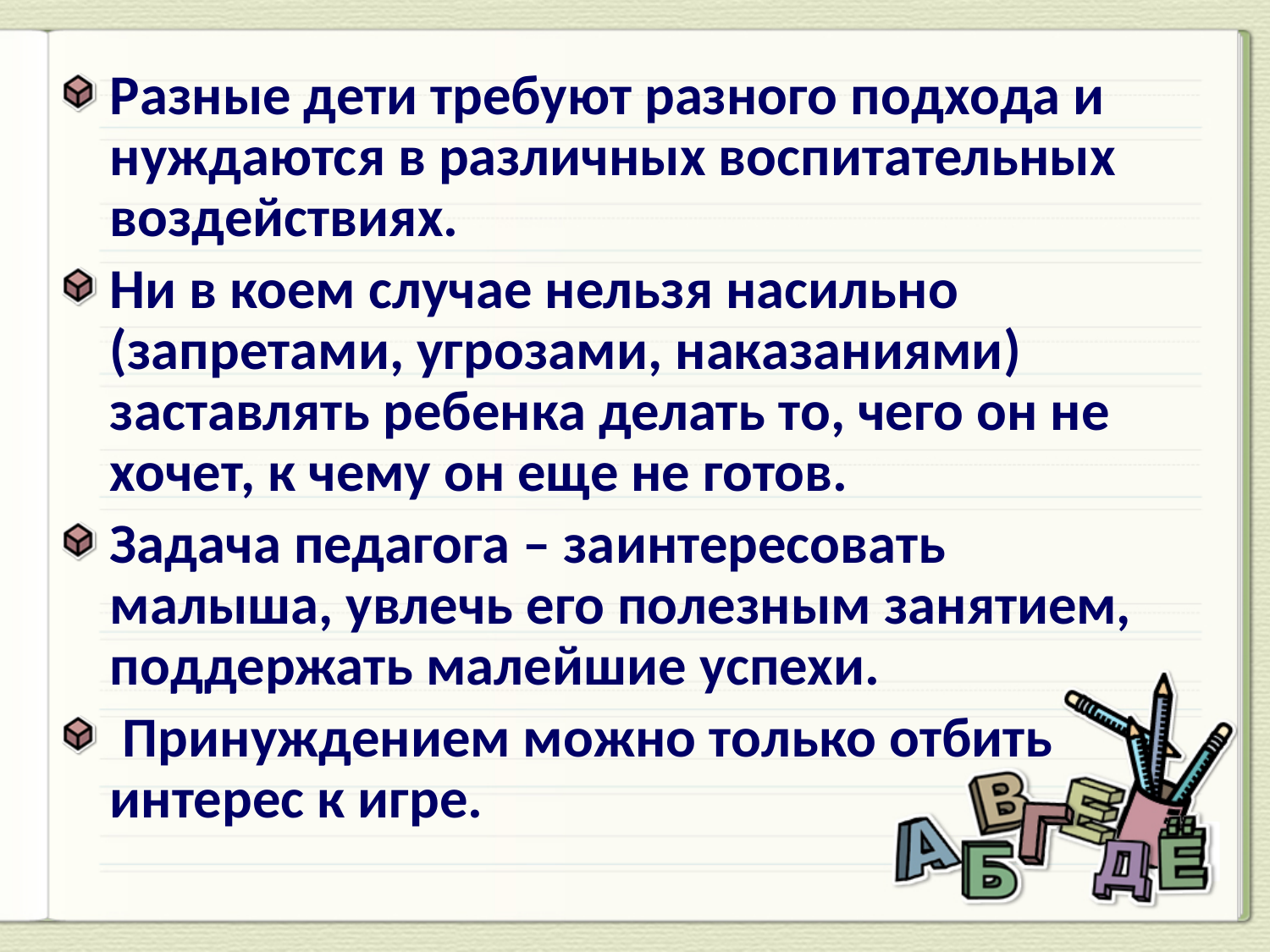

Разные дети требуют разного подхода и нуждаются в различных воспитательных воздействиях.
Ни в коем случае нельзя насильно (запретами, угрозами, наказаниями) заставлять ребенка делать то, чего он не хочет, к чему он еще не готов.
Задача педагога – заинтересовать малыша, увлечь его полезным занятием, поддержать малейшие успехи.
 Принуждением можно только отбить интерес к игре.